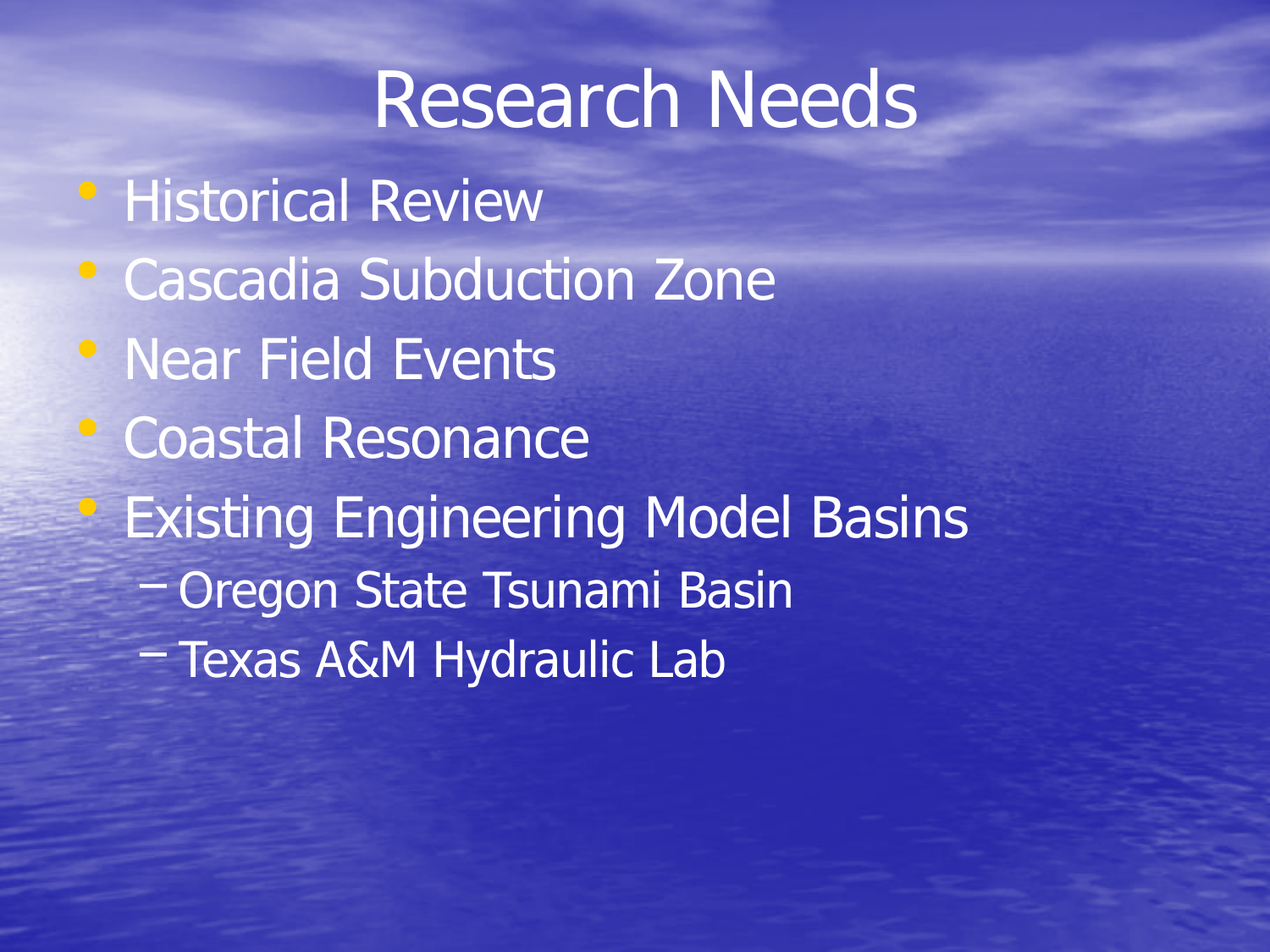

# Research Needs
Historical Review
Cascadia Subduction Zone
Near Field Events
Coastal Resonance
Existing Engineering Model Basins
Oregon State Tsunami Basin
Texas A&M Hydraulic Lab